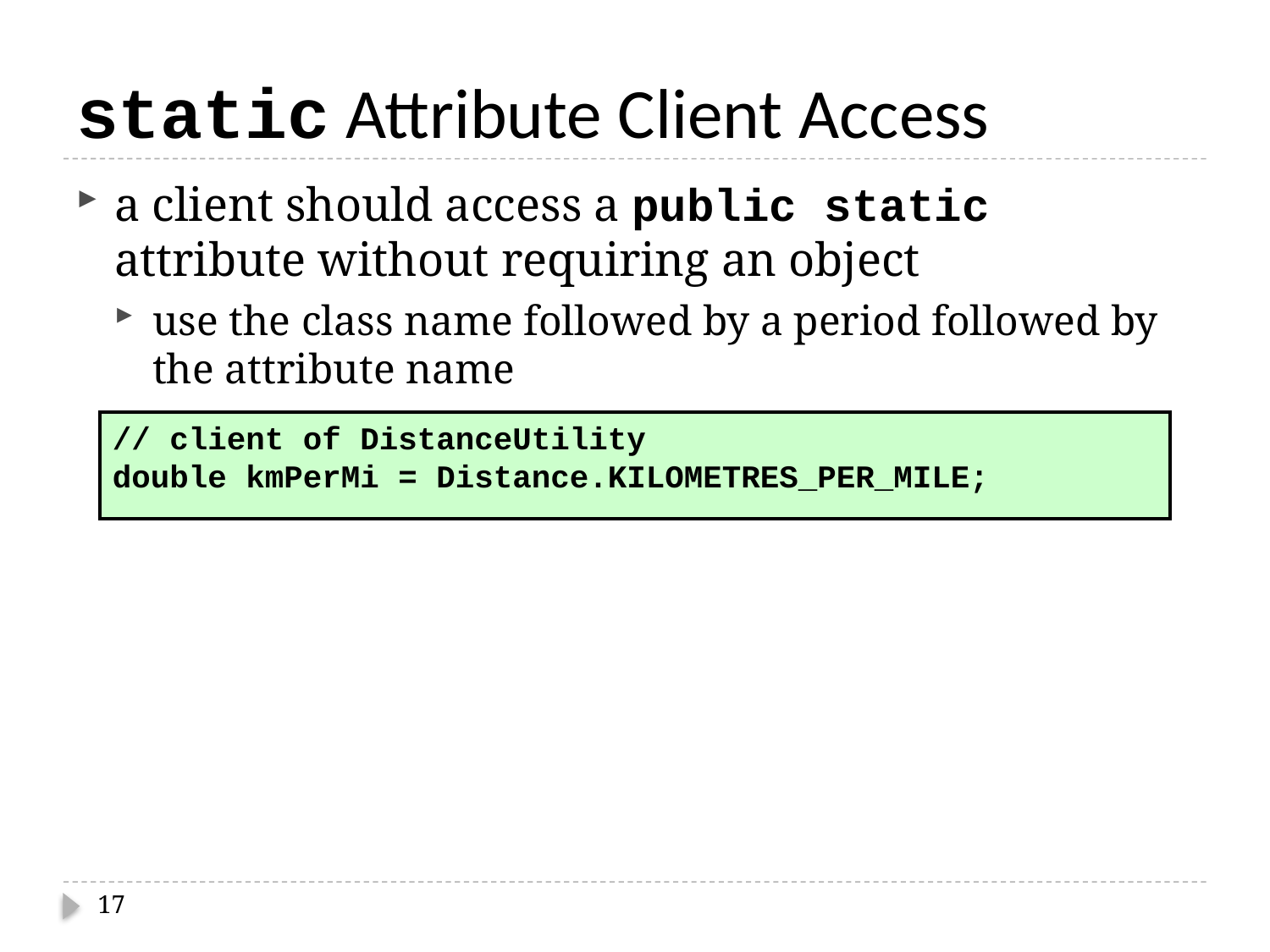

# static Attribute Client Access
a client should access a public static attribute without requiring an object
use the class name followed by a period followed by the attribute name

// client of DistanceUtility
double kmPerMi = Distance.KILOMETRES_PER_MILE;
17